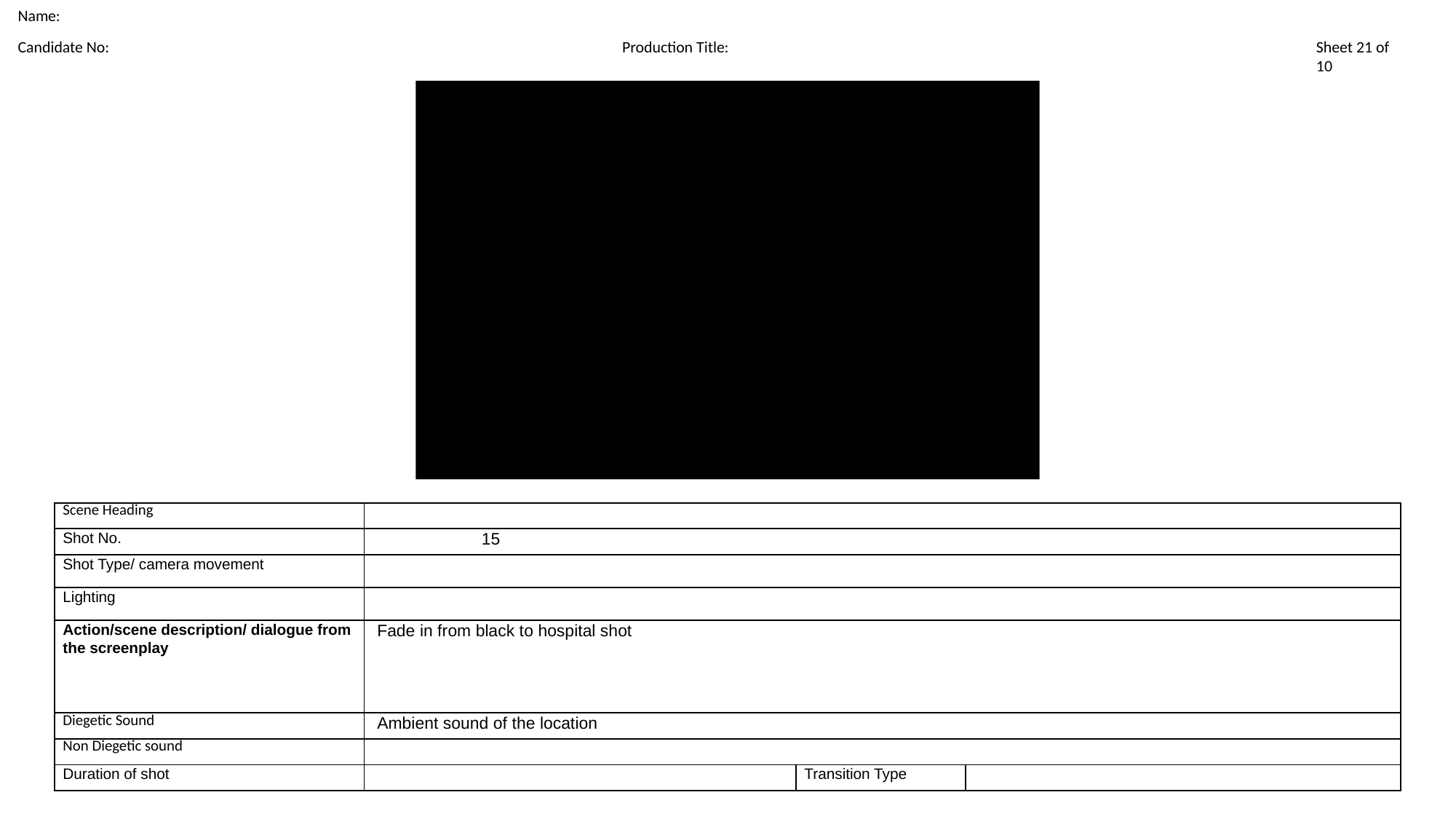

Name:
Candidate No:
Production Title:
Sheet 21 of 10

| Scene Heading |  |  |  |
| --- | --- | --- | --- |
| Shot No. | 15 |  |  |
| Shot Type/ camera movement |  |  |  |
| Lighting |  |  |  |
| Action/scene description/ dialogue from the screenplay | Fade in from black to hospital shot |  |  |
| Diegetic Sound | Ambient sound of the location |  |  |
| Non Diegetic sound |  |  |  |
| Duration of shot |  | Transition Type |  |